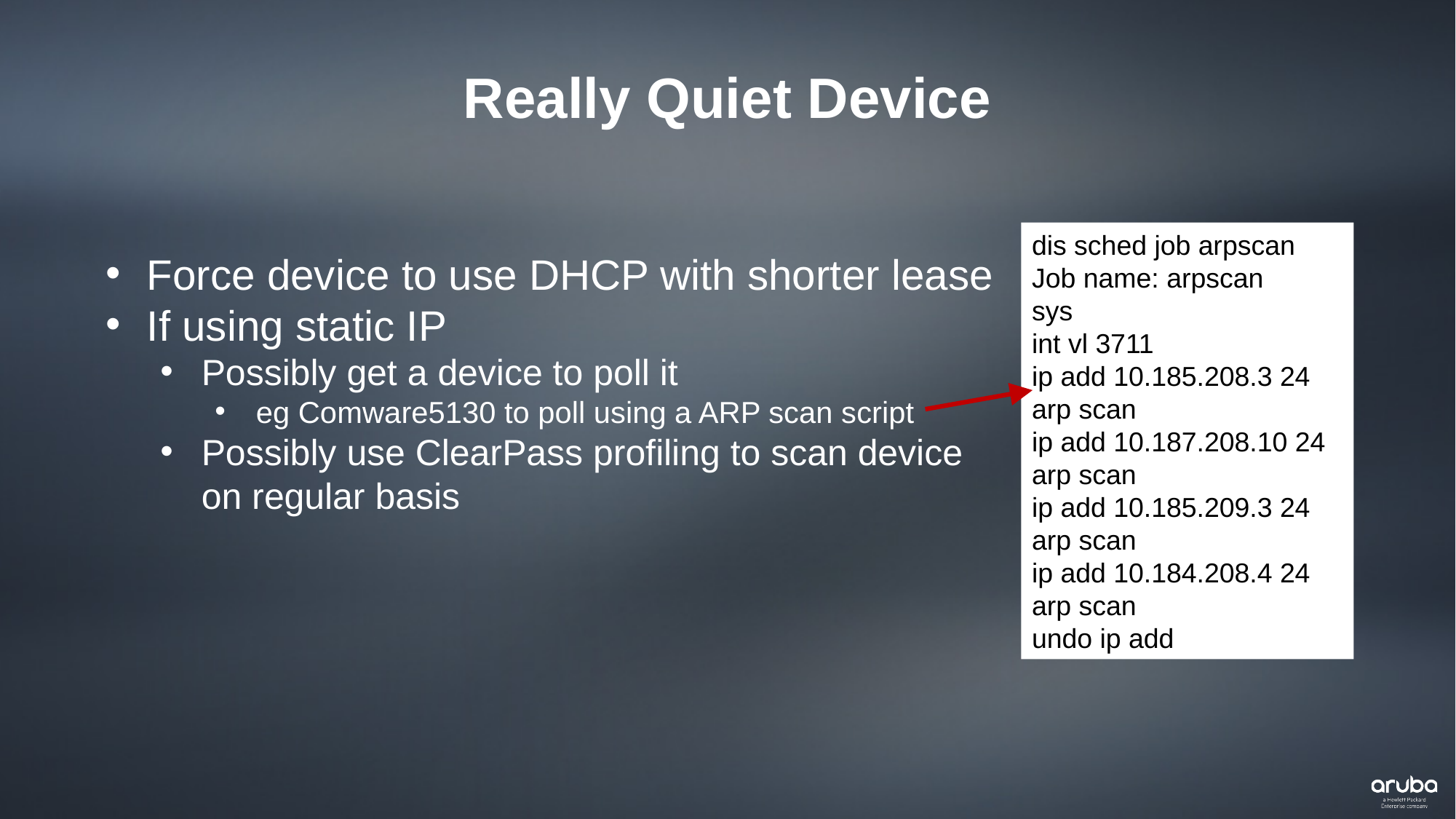

Really Quiet Device
dis sched job arpscan
Job name: arpscan
sys
int vl 3711
ip add 10.185.208.3 24
arp scan
ip add 10.187.208.10 24
arp scan
ip add 10.185.209.3 24
arp scan
ip add 10.184.208.4 24
arp scan
undo ip add
Force device to use DHCP with shorter lease
If using static IP
Possibly get a device to poll it
eg Comware5130 to poll using a ARP scan script
Possibly use ClearPass profiling to scan device on regular basis